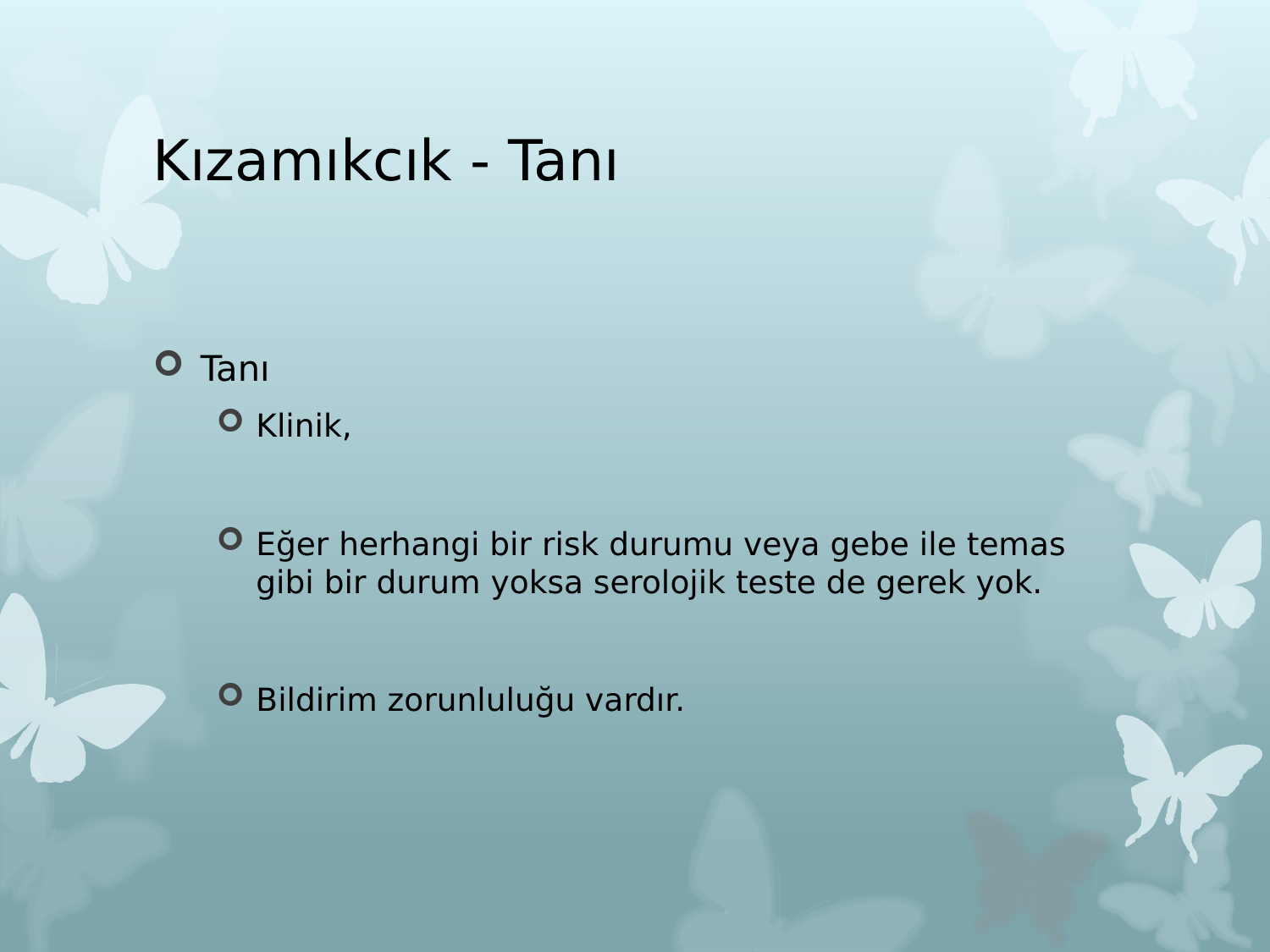

# Kızamıkcık - Tanı
Tanı
Klinik,

Eğer herhangi bir risk durumu veya gebe ile temas gibi bir durum yoksa serolojik teste de gerek yok.

Bildirim zorunluluğu vardır.